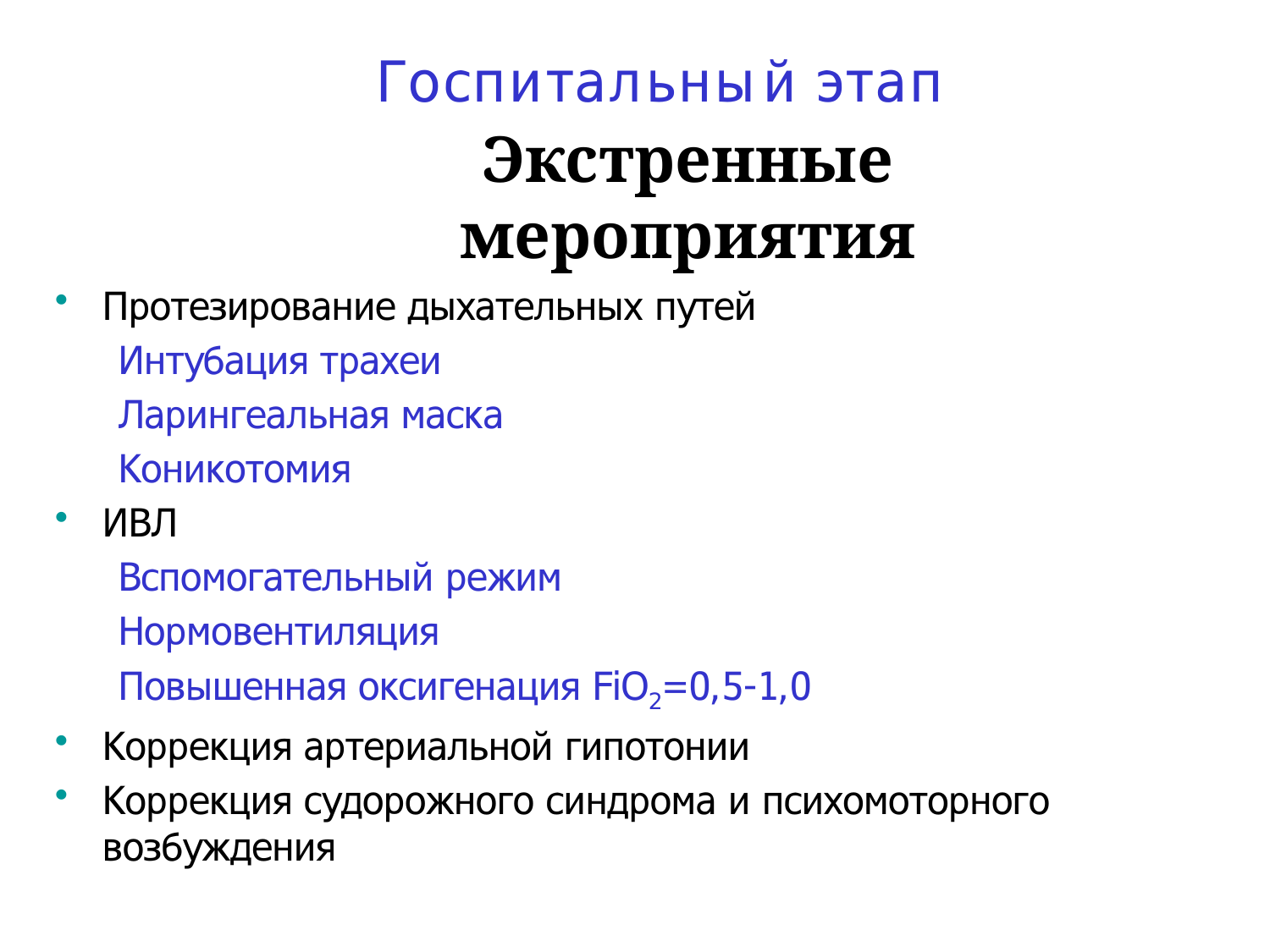

Госпитальный этап
Экстренные мероприятия
Протезирование дыхательных путей
Интубация трахеи
Ларингеальная маска
Коникотомия
ИВЛ
Вспомогательный режим
Нормовентиляция
Повышенная оксигенация FiO2=0,5-1,0
Коррекция артериальной гипотонии
Коррекция судорожного синдрома и психомоторного возбуждения